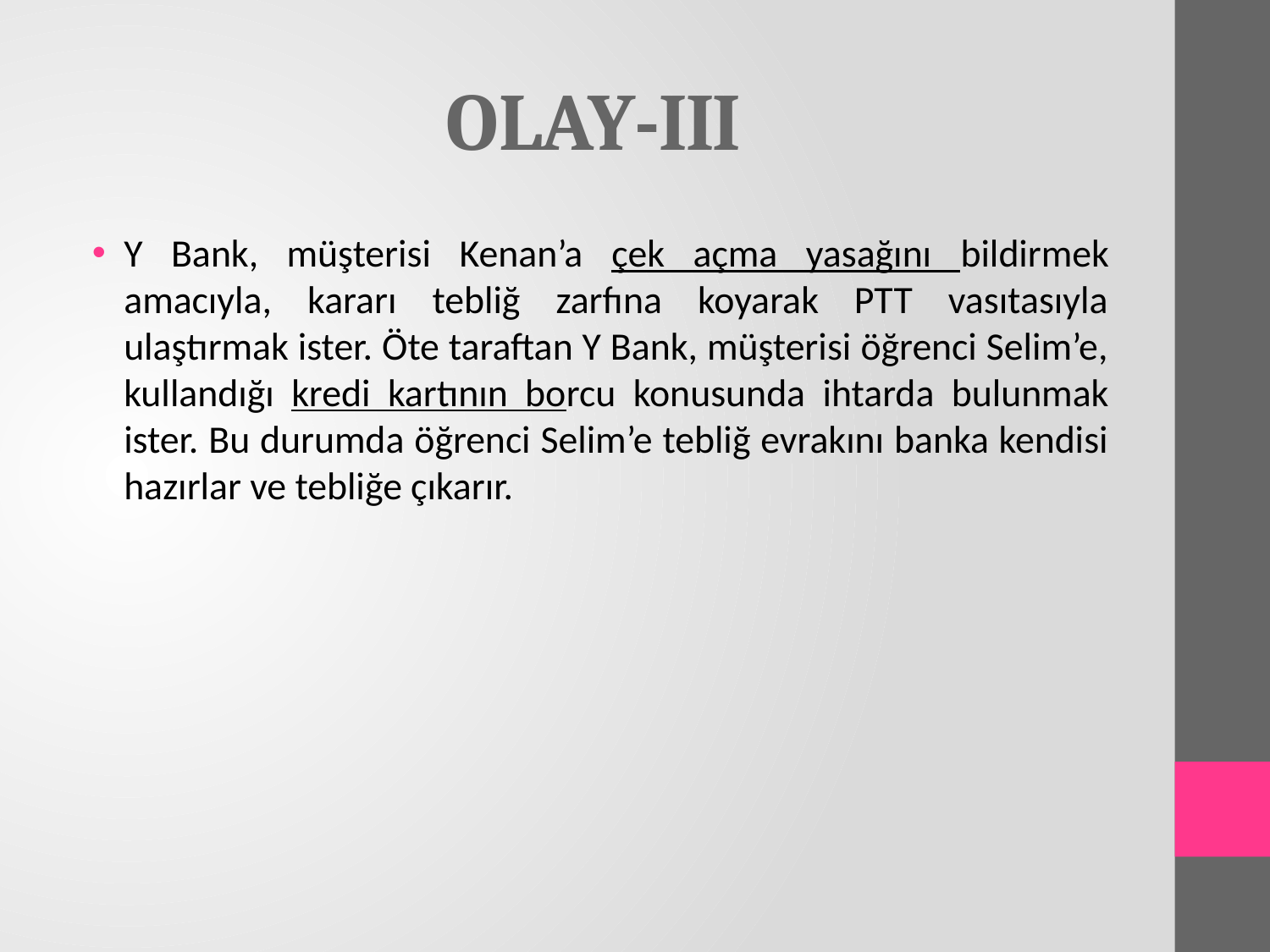

# OLAY-III
Y Bank, müşterisi Kenan’a çek açma yasağını bildirmek amacıyla, kararı tebliğ zarfına koyarak PTT vasıtasıyla ulaştırmak ister. Öte taraftan Y Bank, müşterisi öğrenci Selim’e, kullandığı kredi kartının borcu konusunda ihtarda bulunmak ister. Bu durumda öğrenci Selim’e tebliğ evrakını banka kendisi hazırlar ve tebliğe çıkarır.